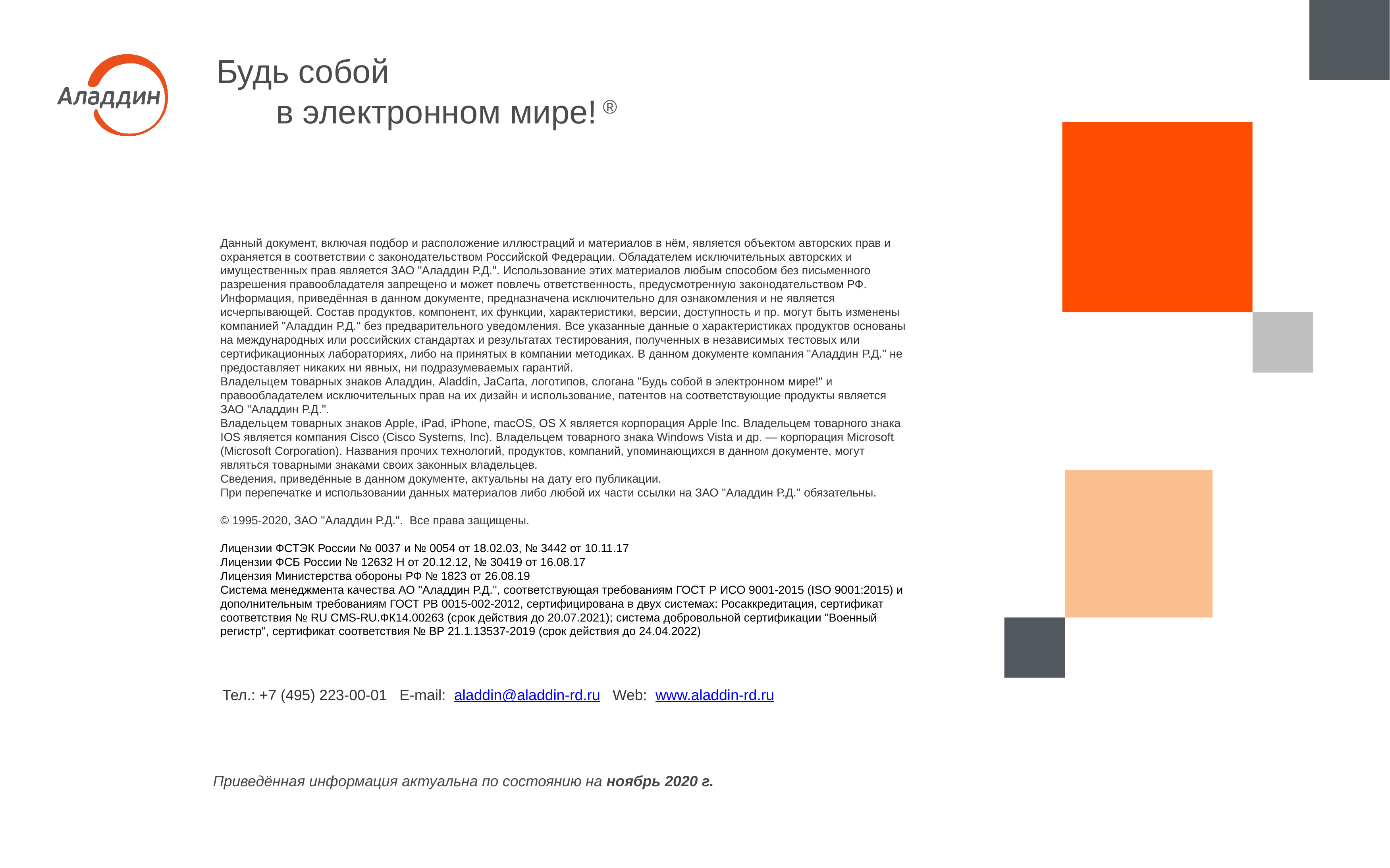

Тел.: +7 (495) 223-00-01   E-mail:  aladdin@aladdin-rd.ru   Web:  www.aladdin-rd.ru
Приведённая информация актуальна по состоянию на ноябрь 2020 г.